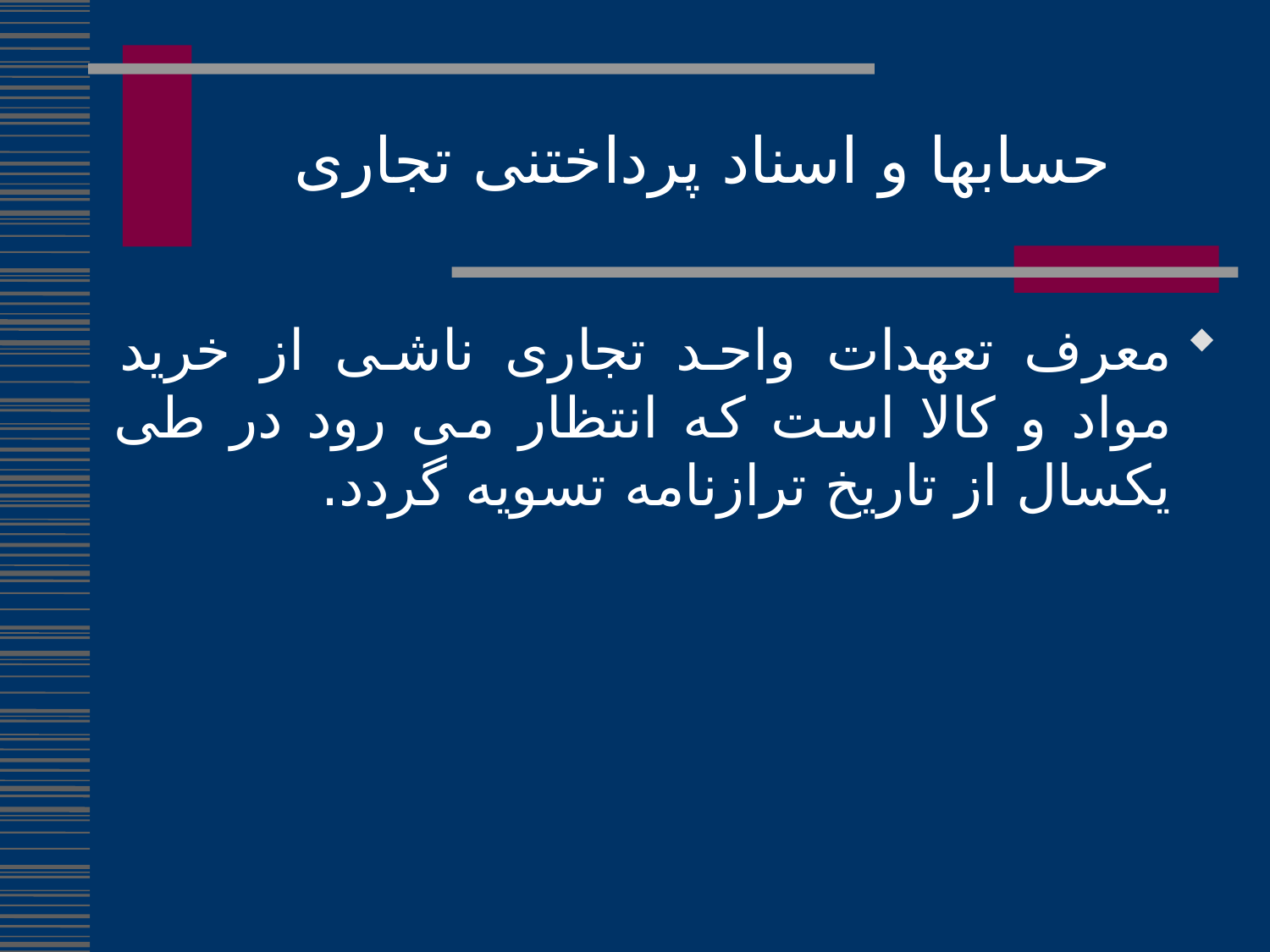

حسابها و اسناد پرداختنی تجاری
معرف تعهدات واحد تجاری ناشی از خرید مواد و کالا است که انتظار می رود در طی یکسال از تاریخ ترازنامه تسویه گردد.

101